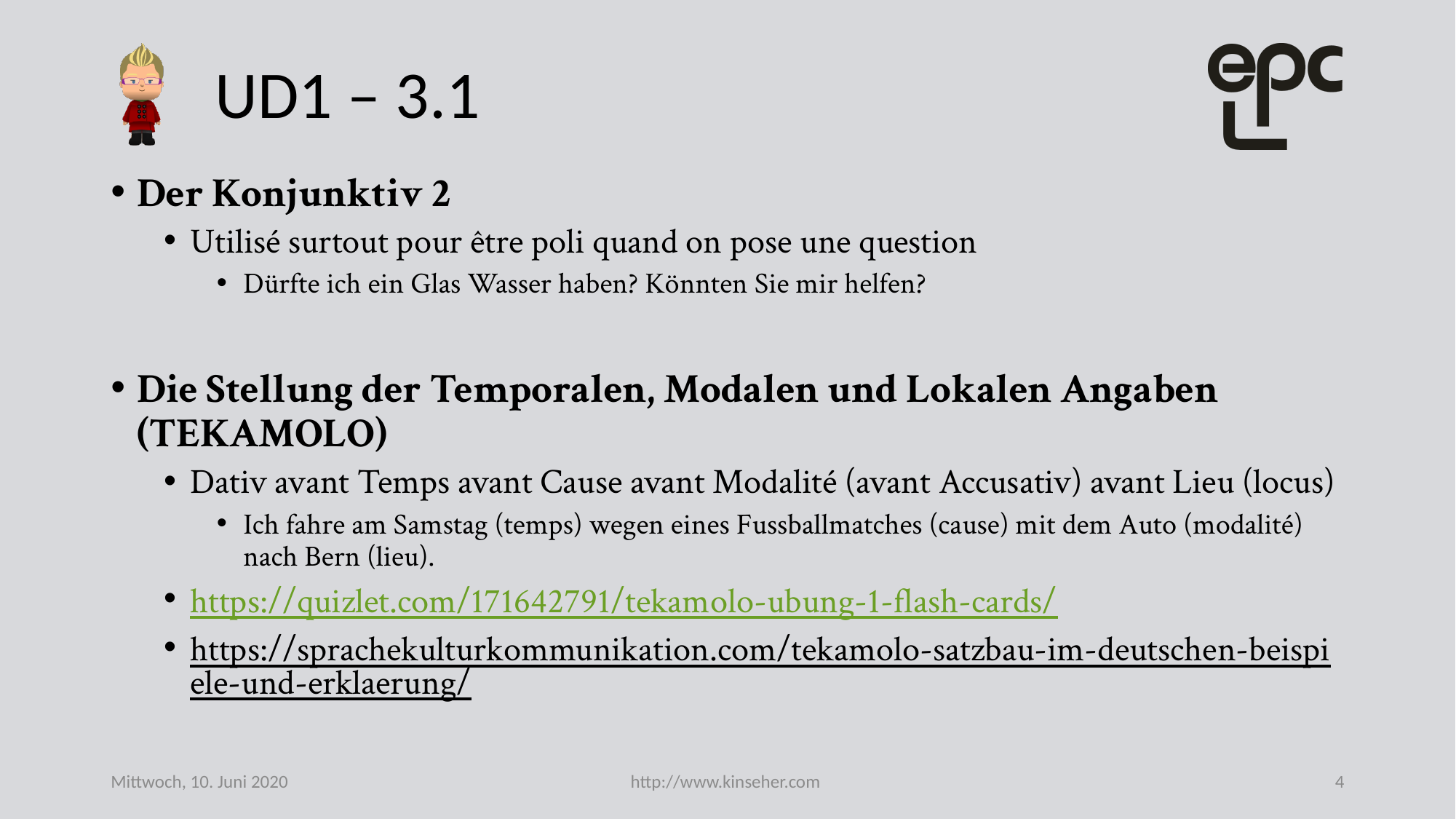

# UD1 – 3.1
Der Konjunktiv 2
Utilisé surtout pour être poli quand on pose une question
Dürfte ich ein Glas Wasser haben? Könnten Sie mir helfen?

Die Stellung der Temporalen, Modalen und Lokalen Angaben (TEKAMOLO)
Dativ avant Temps avant Cause avant Modalité (avant Accusativ) avant Lieu (locus)
Ich fahre am Samstag (temps) wegen eines Fussballmatches (cause) mit dem Auto (modalité) nach Bern (lieu).
https://quizlet.com/171642791/tekamolo-ubung-1-flash-cards/
https://sprachekulturkommunikation.com/tekamolo-satzbau-im-deutschen-beispiele-und-erklaerung/
Mittwoch, 10. Juni 2020
http://www.kinseher.com
4